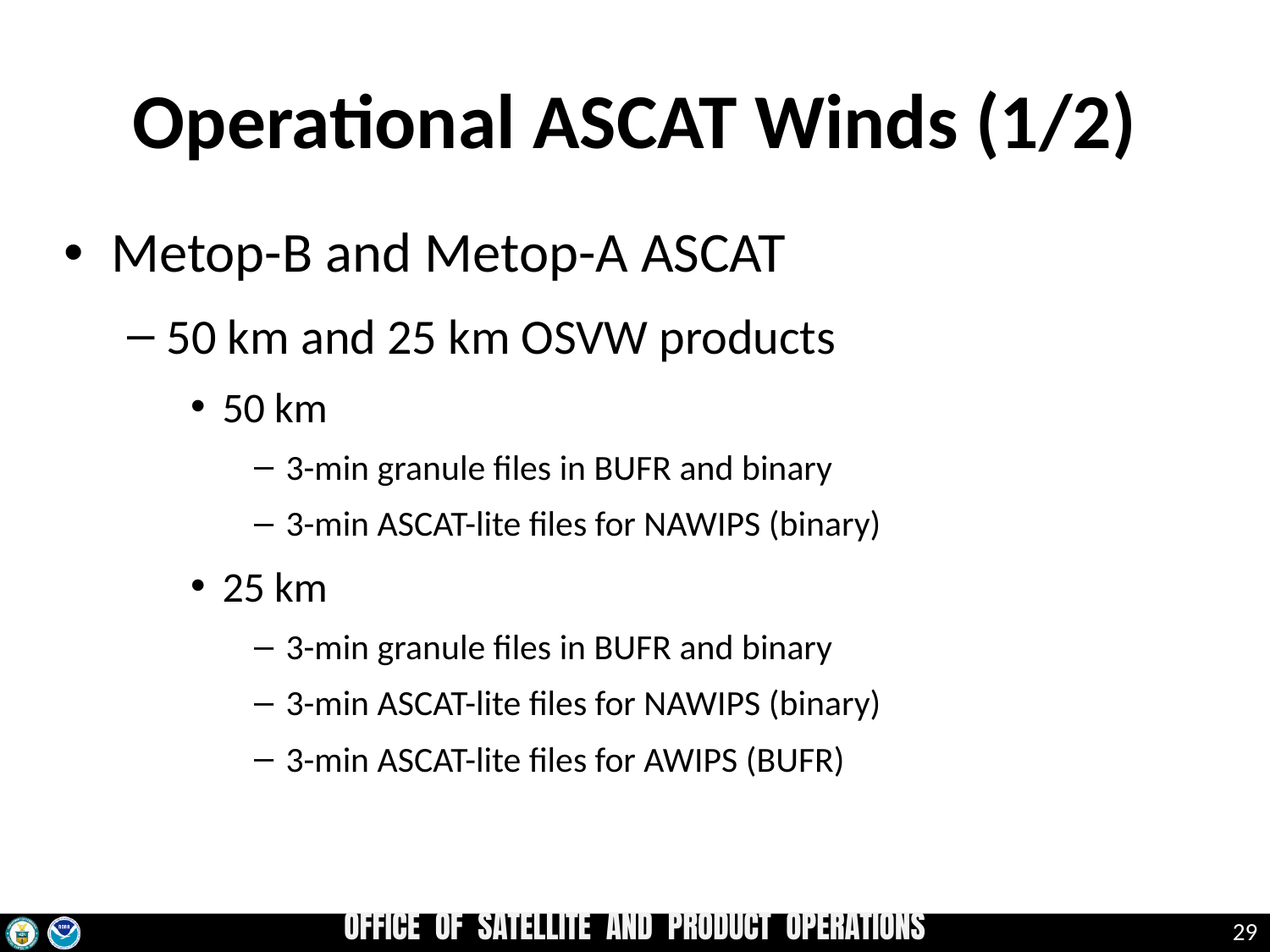

# Operational ASCAT Winds (1/2)
Metop-B and Metop-A ASCAT
50 km and 25 km OSVW products
50 km
3-min granule files in BUFR and binary
3-min ASCAT-lite files for NAWIPS (binary)‏
25 km
3-min granule files in BUFR and binary
3-min ASCAT-lite files for NAWIPS (binary)‏
3-min ASCAT-lite files for AWIPS (BUFR)‏